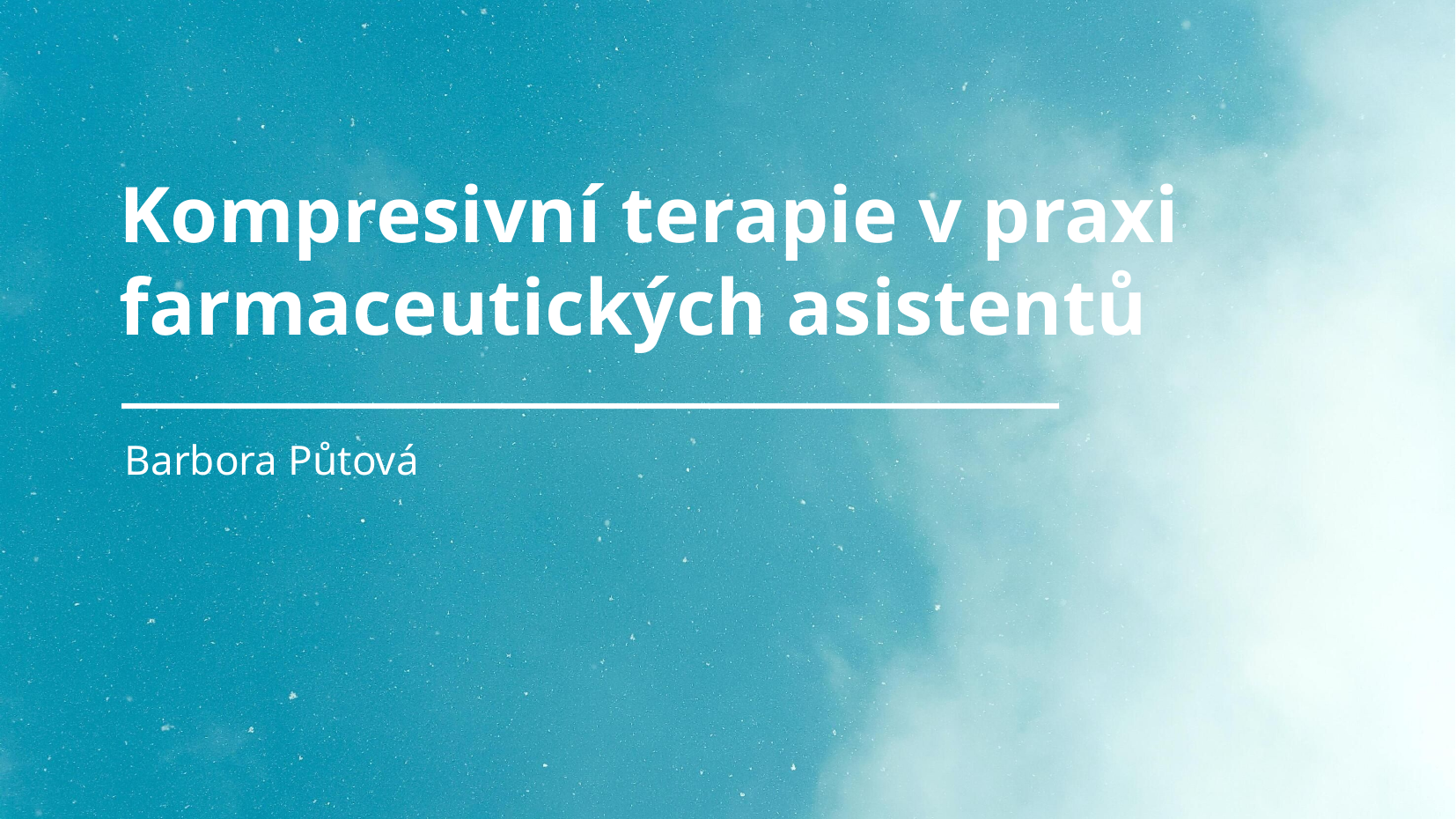

# Kompresivní terapie v praxi farmaceutických asistentů

Barbora Půtová